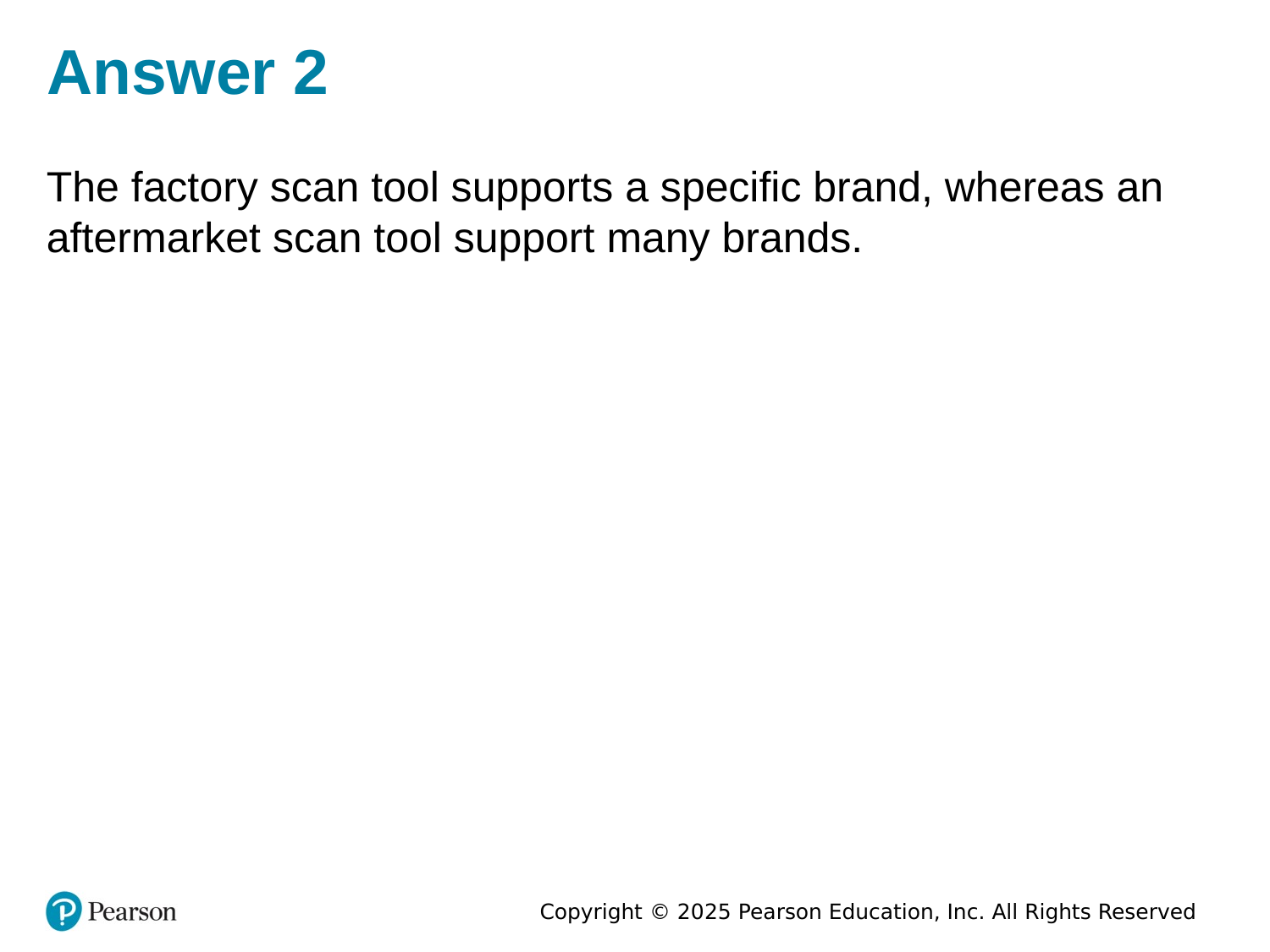

# Answer 2
The factory scan tool supports a specific brand, whereas an aftermarket scan tool support many brands.